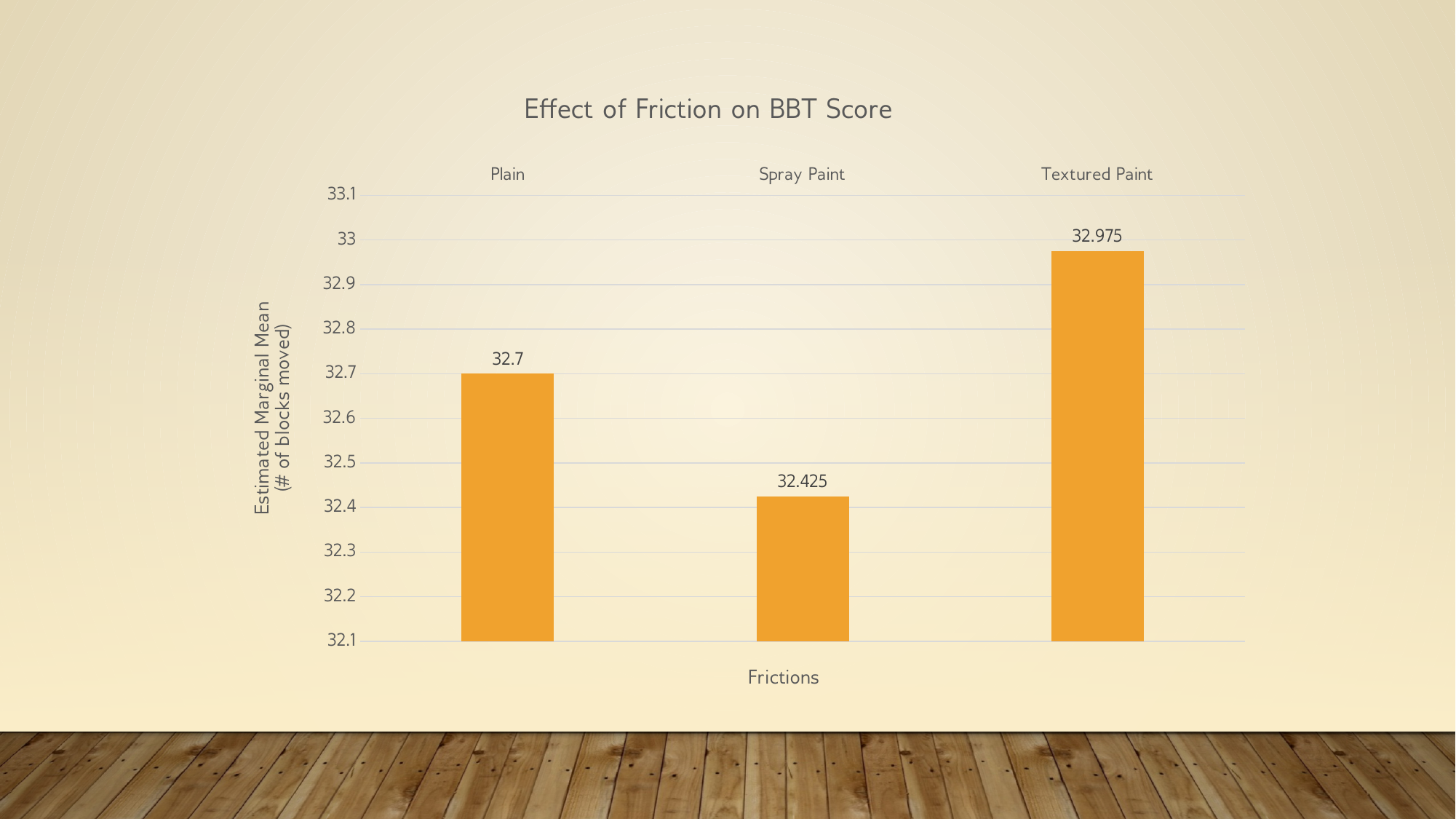

### Chart: Effect of Friction on BBT Score

| Category |  |
|---|---|
| Plain | 32.7 |
| Spray Paint | 32.425 |
| Textured Paint | 32.975 |